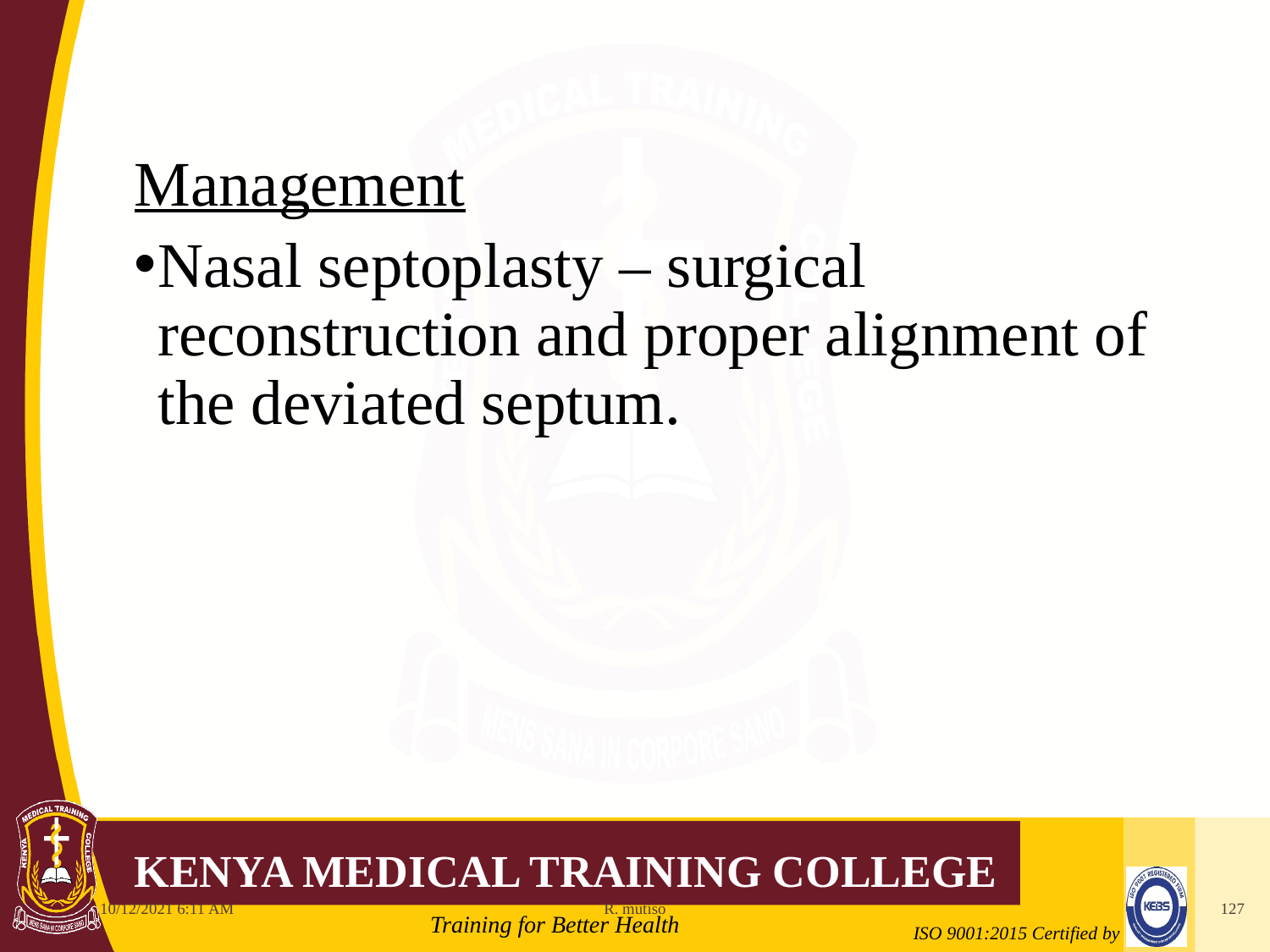

Management
Nasal septoplasty – surgical reconstruction and proper alignment of the deviated septum.

10/12/2021 6:11 AM
R. mutiso
127